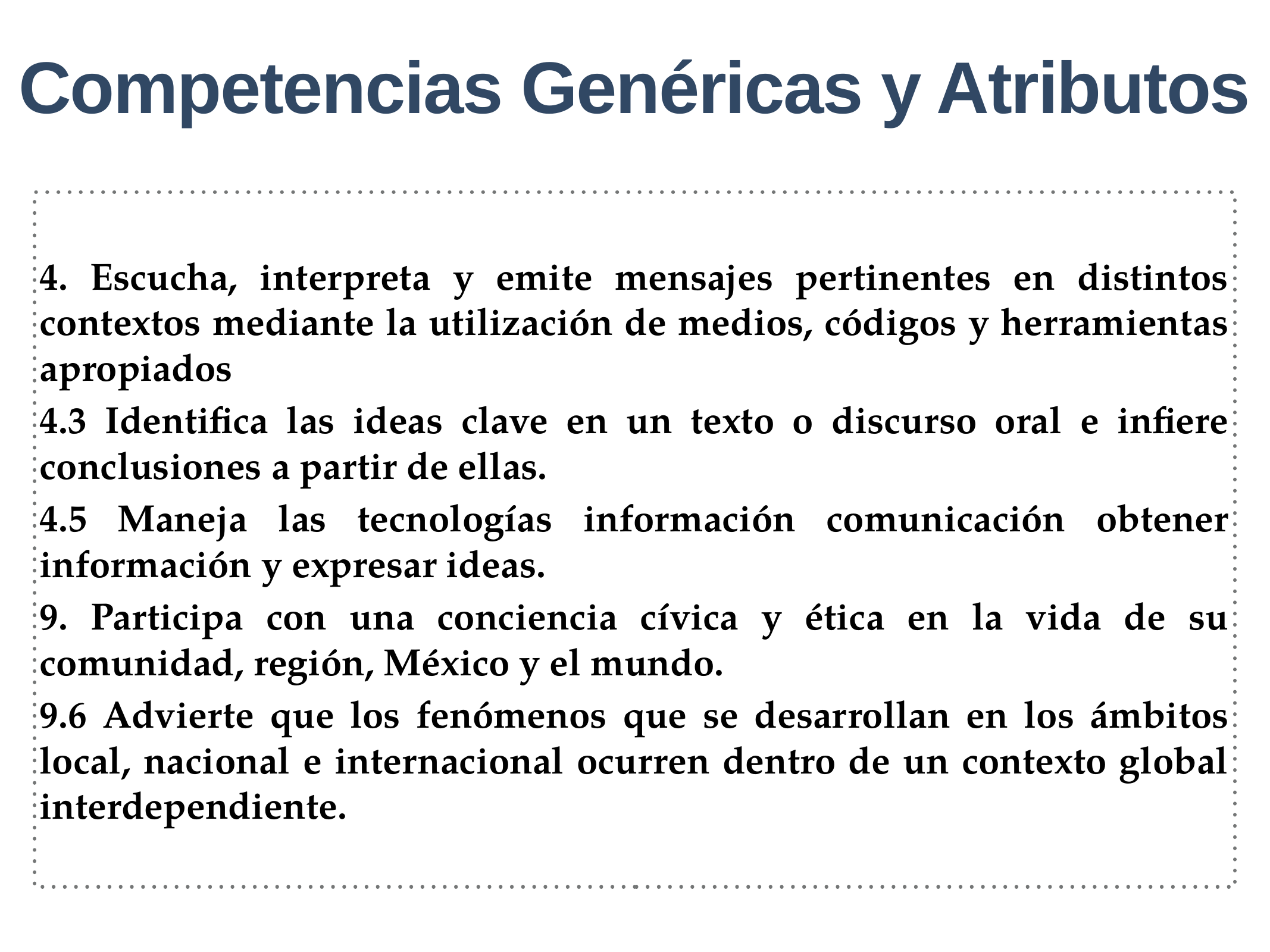

# Competencias Genéricas y Atributos

4. Escucha, interpreta y emite mensajes pertinentes en distintos contextos mediante la utilización de medios, códigos y herramientas apropiados
4.3 Identifica las ideas clave en un texto o discurso oral e infiere conclusiones a partir de ellas.
4.5 Maneja las tecnologías información comunicación obtener información y expresar ideas.
9. Participa con una conciencia cívica y ética en la vida de su comunidad, región, México y el mundo.
9.6 Advierte que los fenómenos que se desarrollan en los ámbitos local, nacional e internacional ocurren dentro de un contexto global interdependiente.